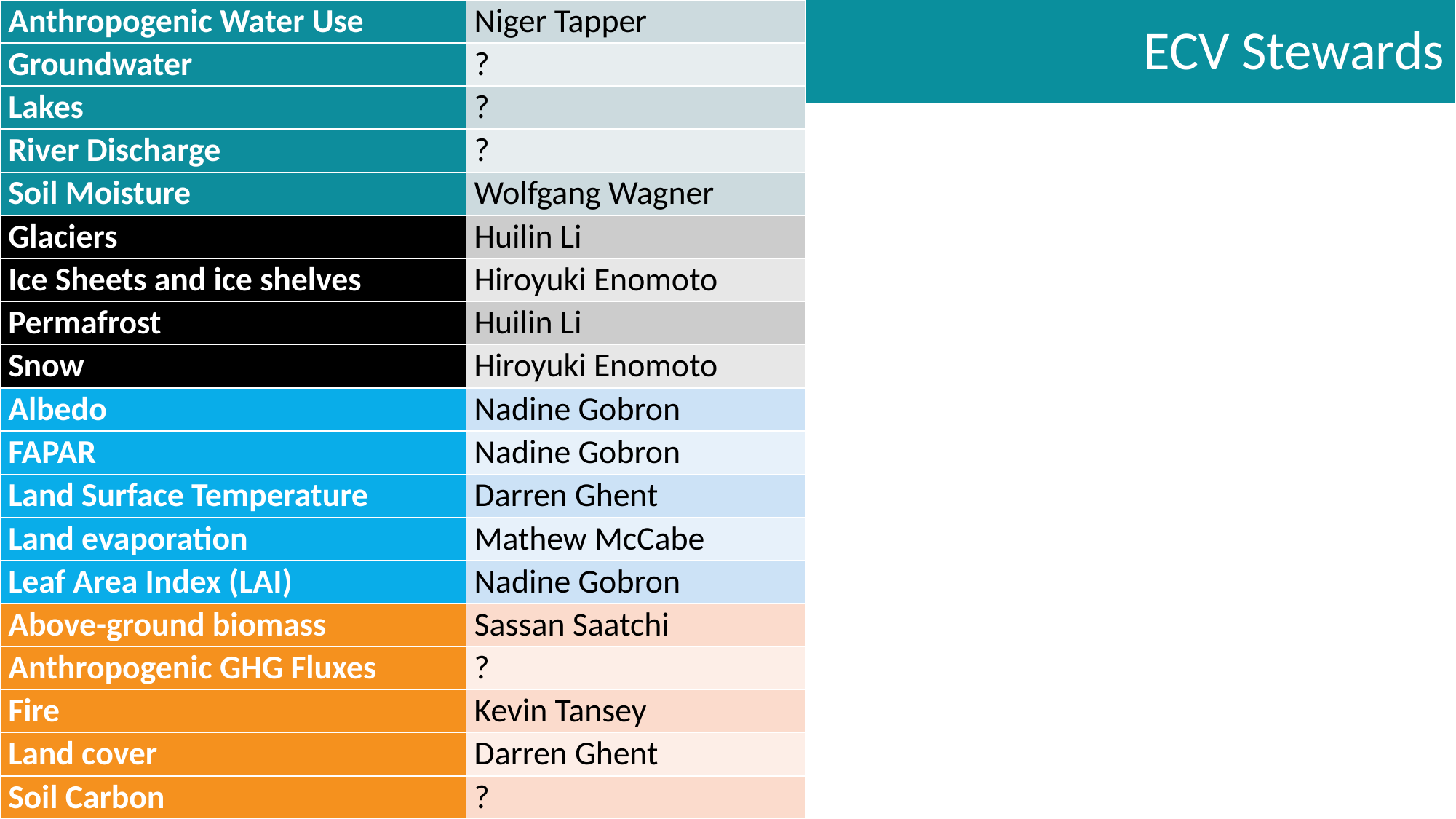

# ECV Stewards
| Anthropogenic Water Use | Niger Tapper |
| --- | --- |
| Groundwater | ? |
| Lakes | ? |
| River Discharge | ? |
| Soil Moisture | Wolfgang Wagner |
| Glaciers | Huilin Li |
| --- | --- |
| Ice Sheets and ice shelves | Hiroyuki Enomoto |
| Permafrost | Huilin Li |
| Snow | Hiroyuki Enomoto |
| Albedo | Nadine Gobron |
| --- | --- |
| FAPAR | Nadine Gobron |
| Land Surface Temperature | Darren Ghent |
| Land evaporation | Mathew McCabe |
| Leaf Area Index (LAI) | Nadine Gobron |
| Above-ground biomass | Sassan Saatchi |
| --- | --- |
| Anthropogenic GHG Fluxes | ? |
| Fire | Kevin Tansey |
| Land cover | Darren Ghent |
| Soil Carbon | ? |